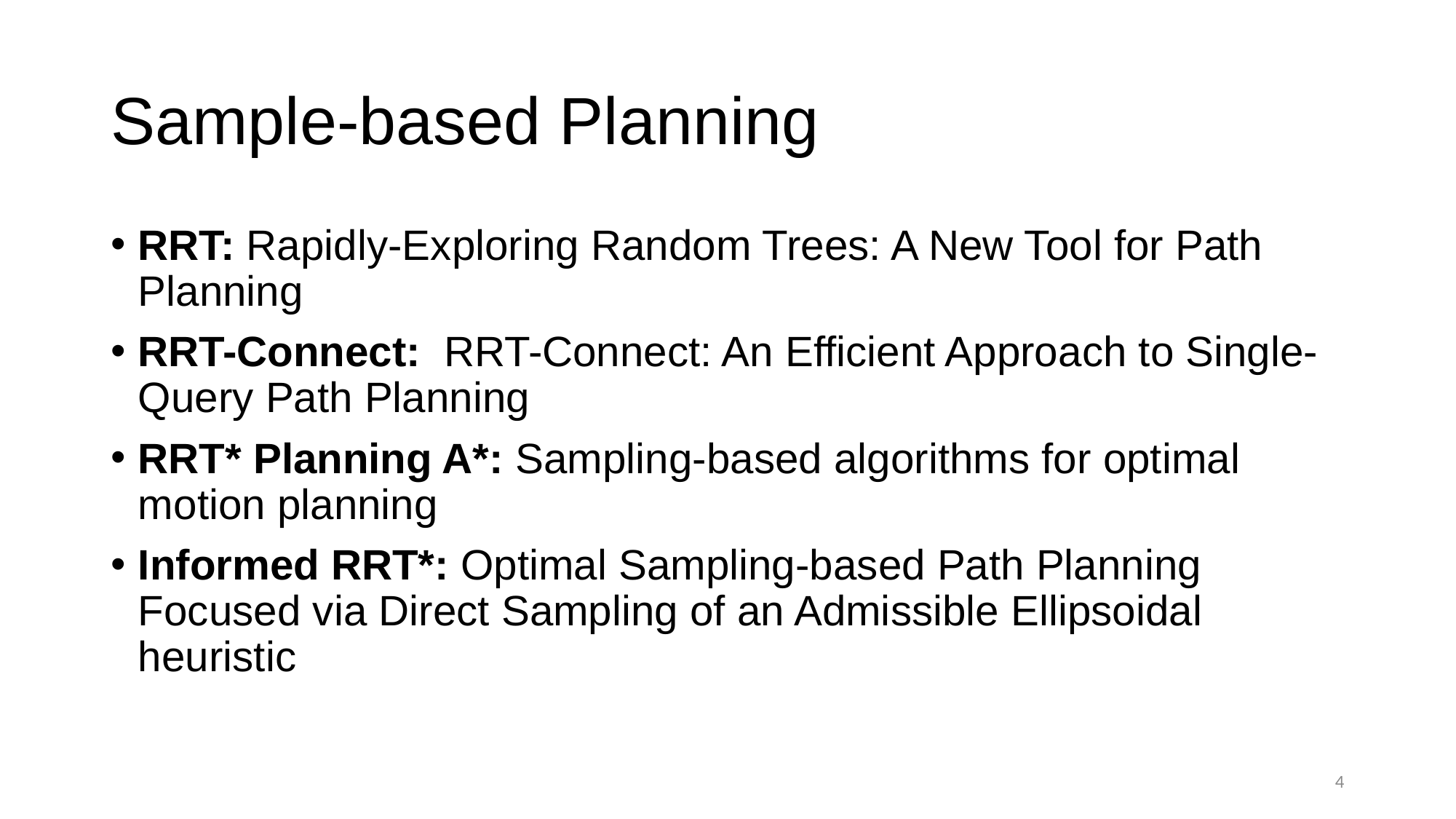

# Sample-based Planning
RRT: Rapidly-Exploring Random Trees: A New Tool for Path Planning
RRT-Connect:  RRT-Connect: An Efficient Approach to Single-Query Path Planning
RRT* Planning A*: Sampling-based algorithms for optimal motion planning
Informed RRT*: Optimal Sampling-based Path Planning Focused via Direct Sampling of an Admissible Ellipsoidal heuristic
4